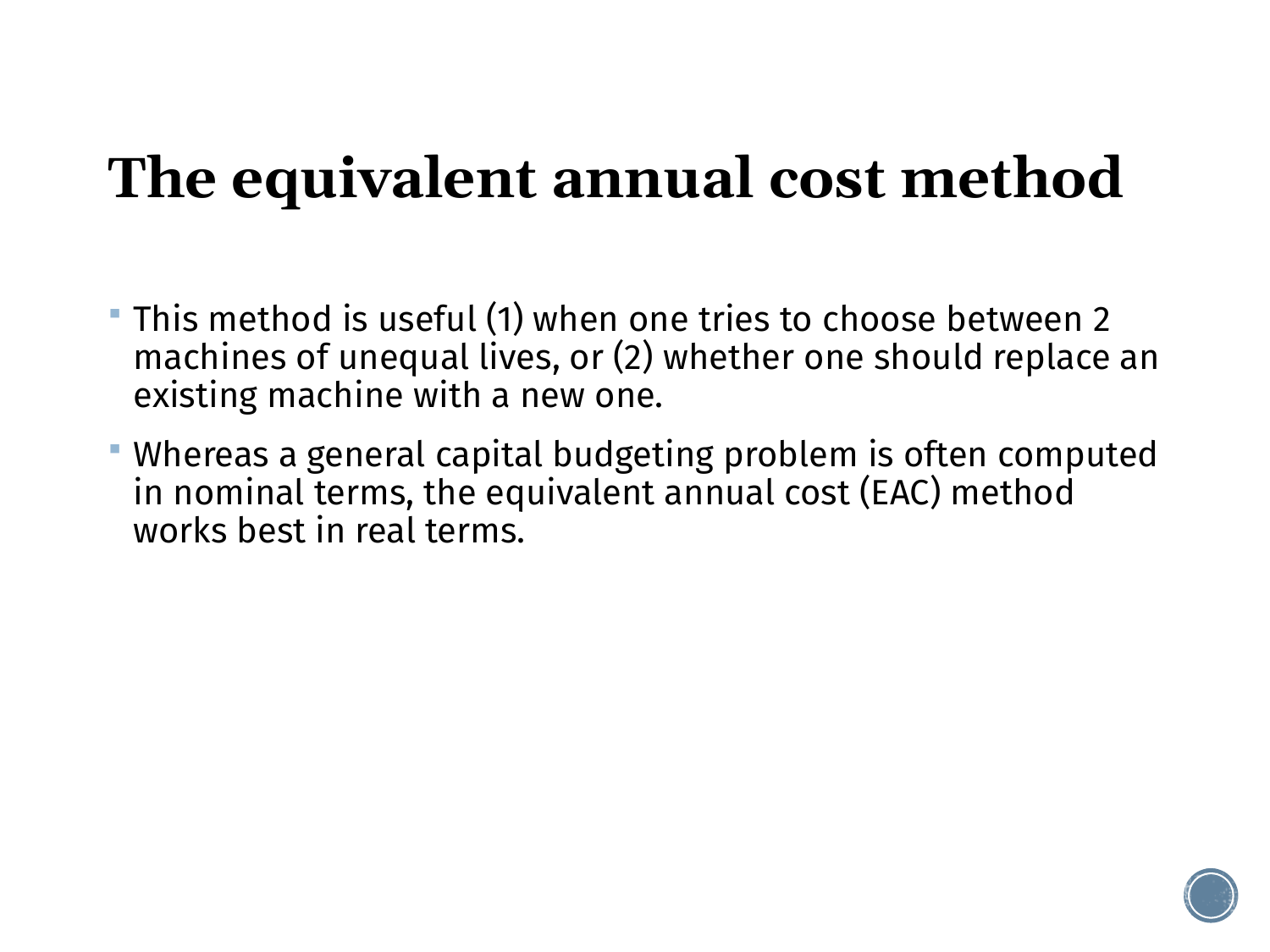

# The equivalent annual cost method
This method is useful (1) when one tries to choose between 2 machines of unequal lives, or (2) whether one should replace an existing machine with a new one.
Whereas a general capital budgeting problem is often computed in nominal terms, the equivalent annual cost (EAC) method works best in real terms.